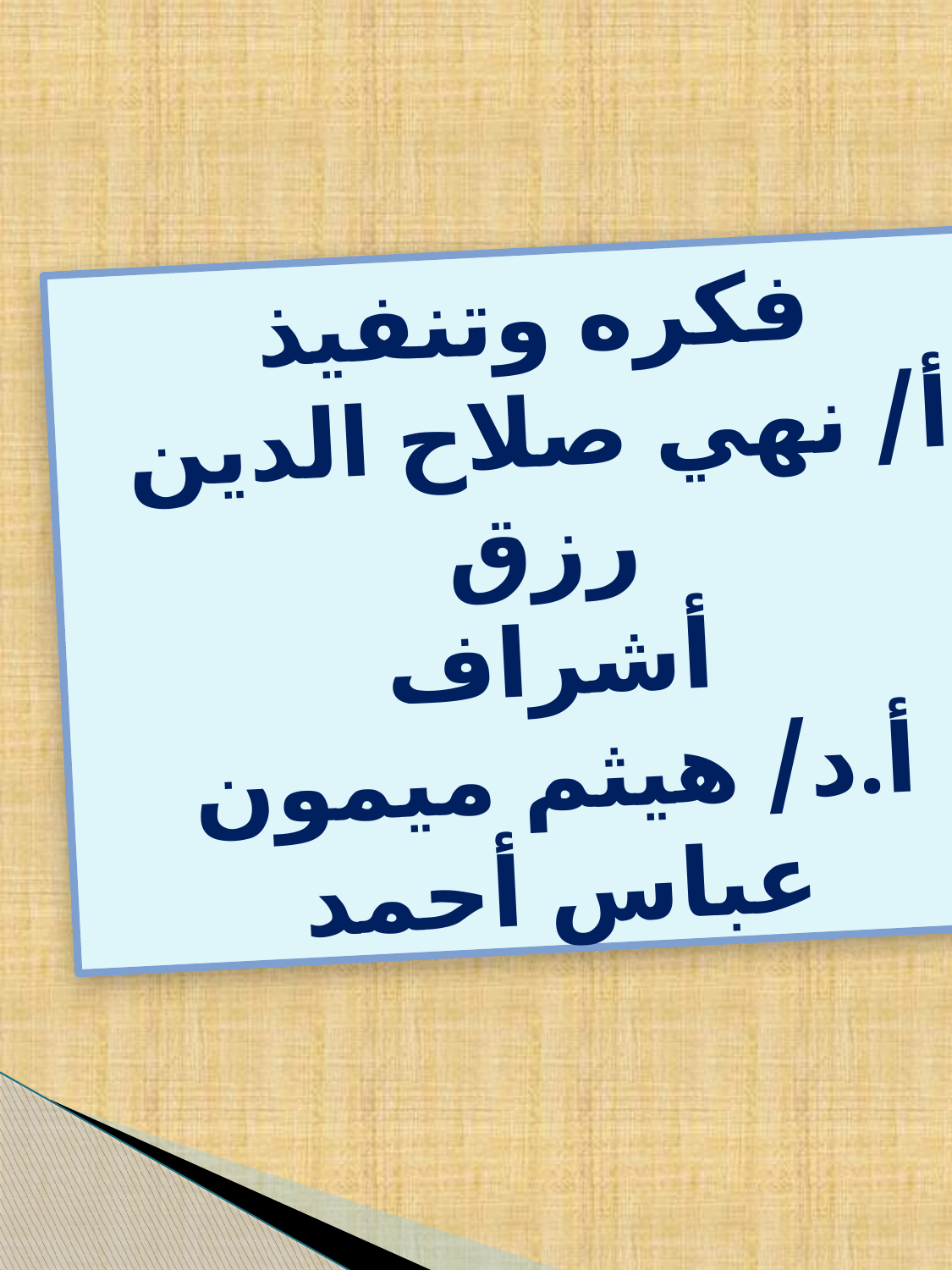

#
فكره وتنفيذ
أ/ نهي صلاح الدين رزق
أشراف
أ.د/ هيثم ميمون عباس أحمد